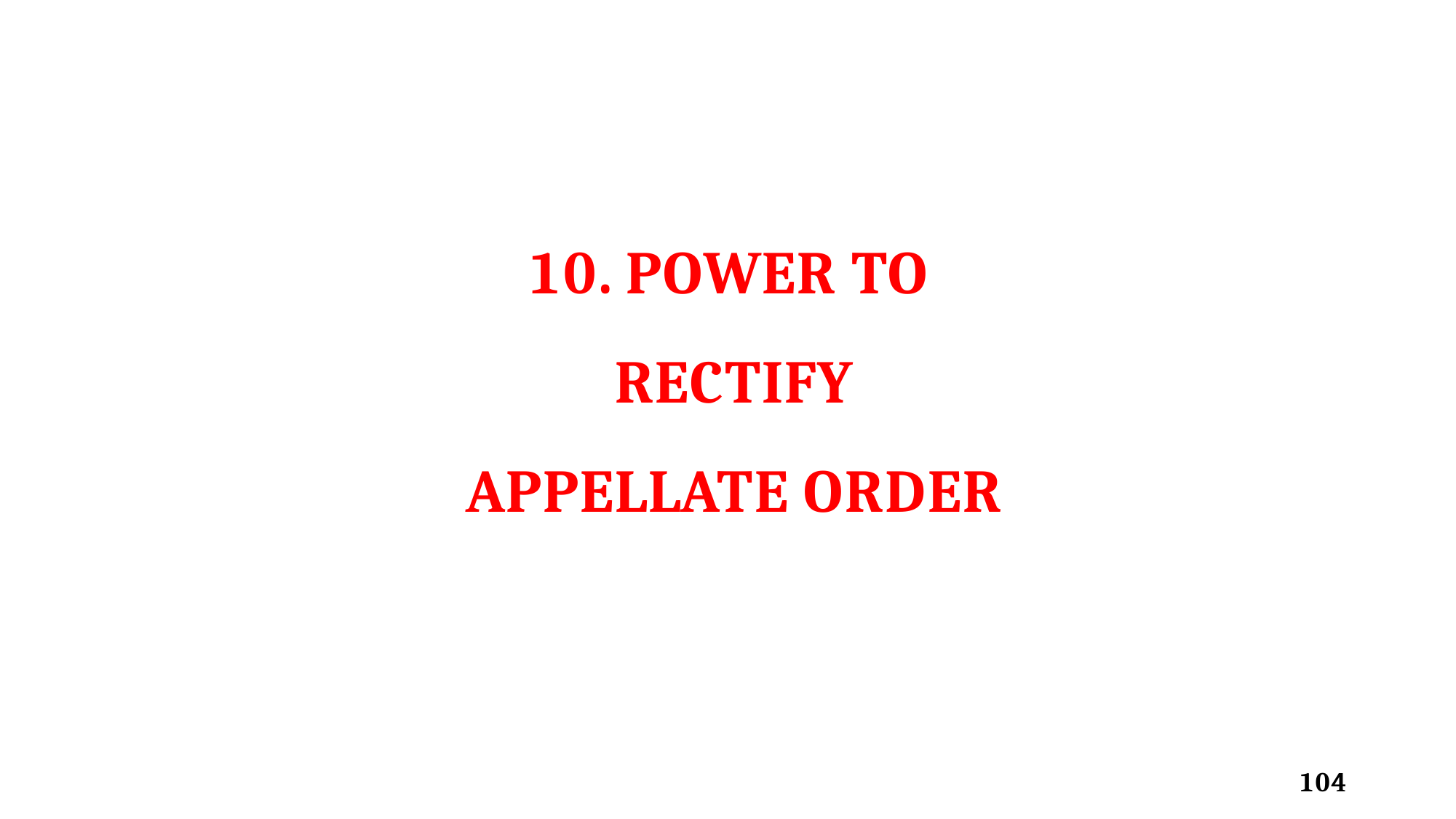

# 10. POWER TO RECTIFY APPELLATE ORDER
104